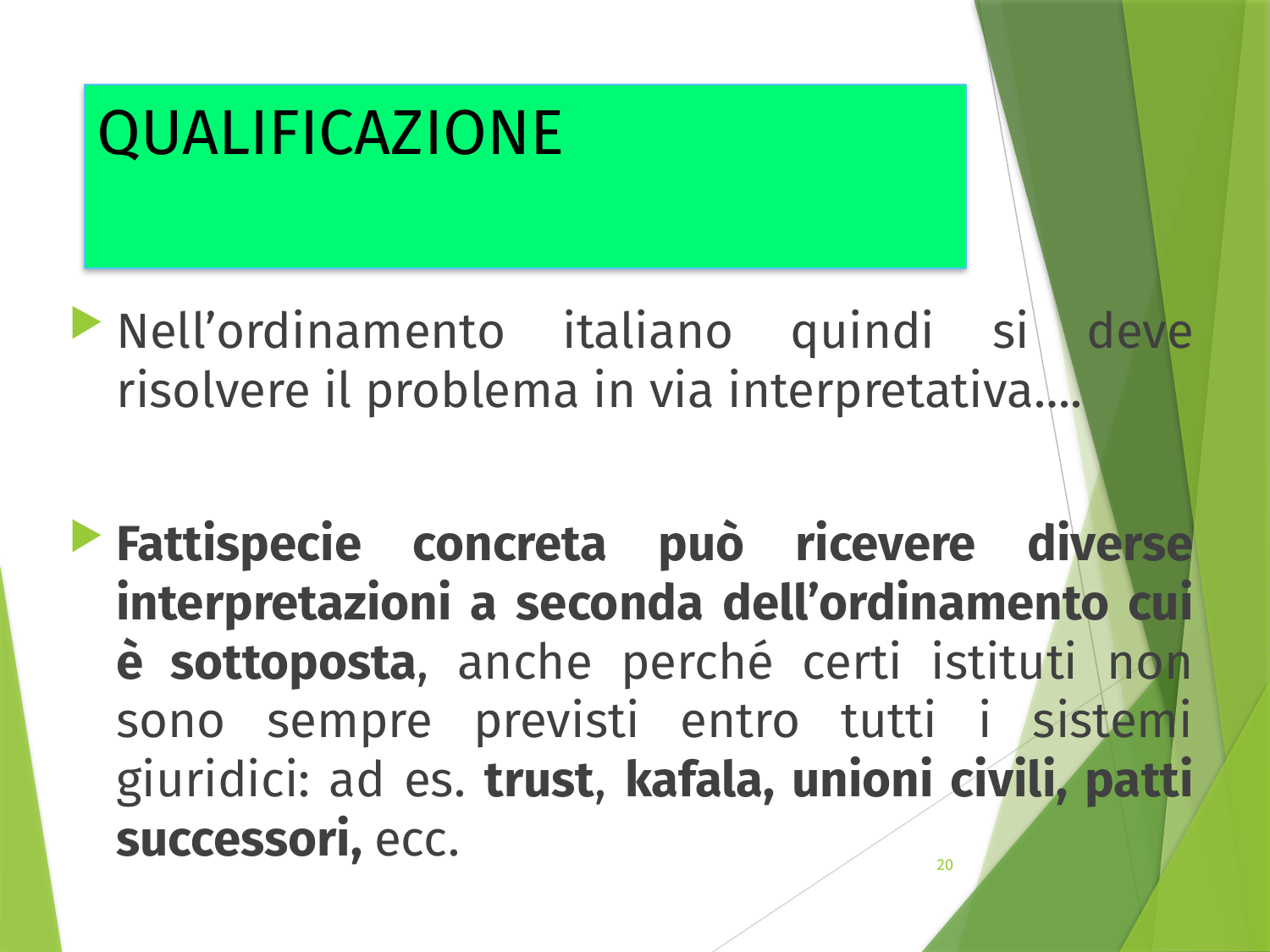

# QUALIFICAZIONE
Nell’ordinamento italiano quindi si deve risolvere il problema in via interpretativa….

Fattispecie concreta può ricevere diverse interpretazioni a seconda dell’ordinamento cui è sottoposta, anche perché certi istituti non sono sempre previsti entro tutti i sistemi giuridici: ad es. trust, kafala, unioni civili, patti successori, ecc.

20